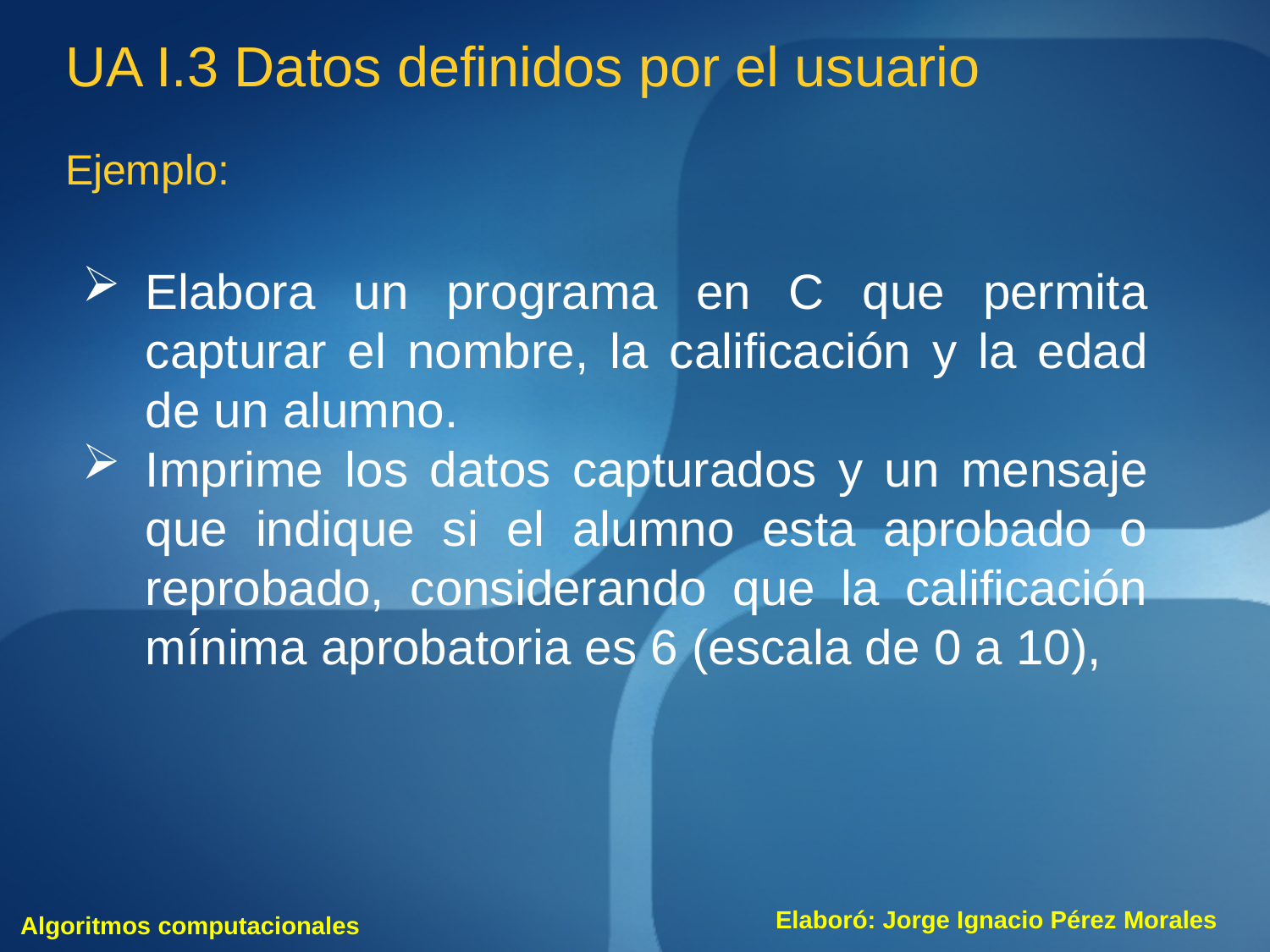

UA I.3 Datos definidos por el usuario
Ejemplo:
Elabora un programa en C que permita capturar el nombre, la calificación y la edad de un alumno.
Imprime los datos capturados y un mensaje que indique si el alumno esta aprobado o reprobado, considerando que la calificación mínima aprobatoria es 6 (escala de 0 a 10),